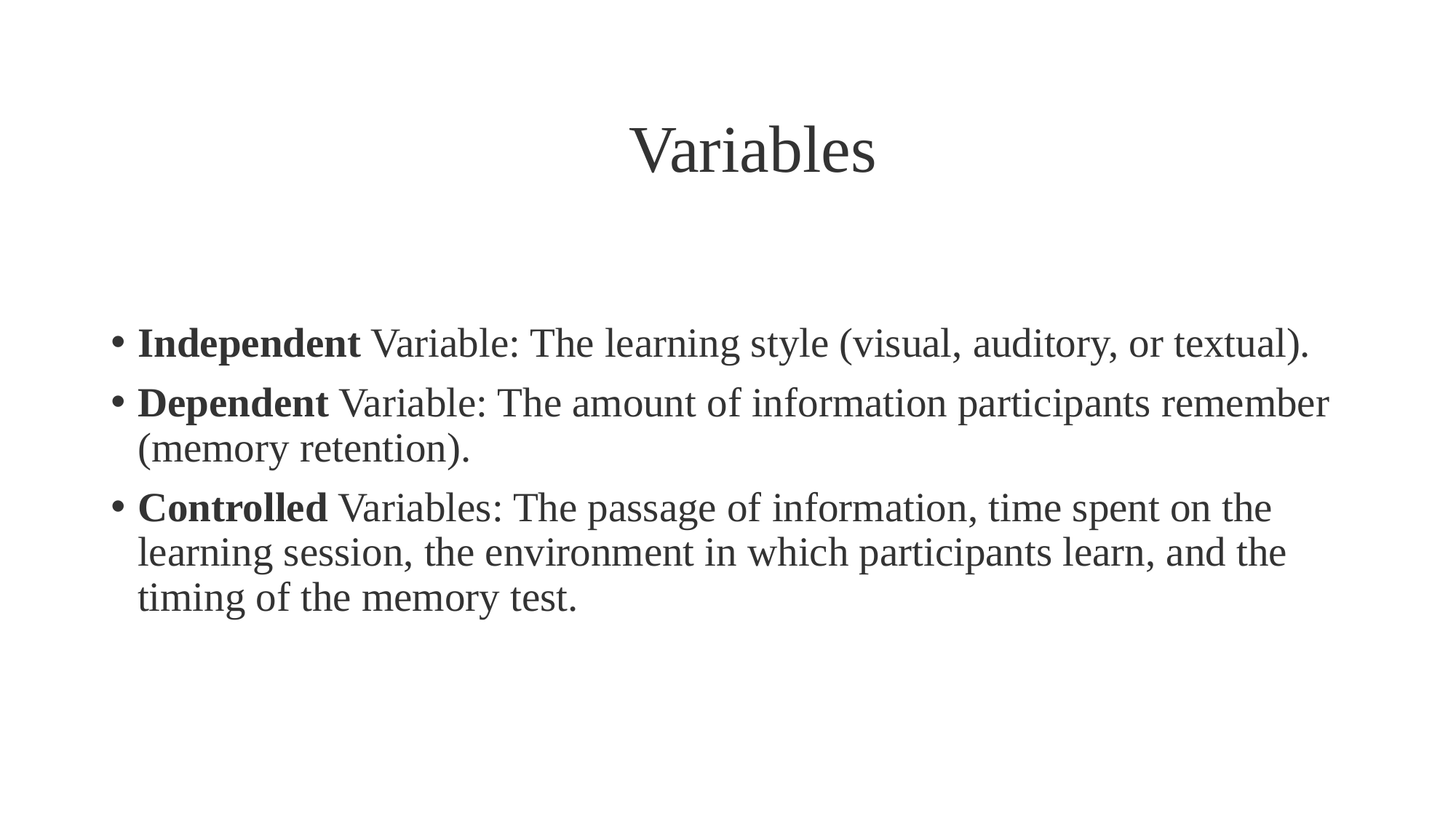

Variables
Independent Variable: The learning style (visual, auditory, or textual).
Dependent Variable: The amount of information participants remember (memory retention).
Controlled Variables: The passage of information, time spent on the learning session, the environment in which participants learn, and the timing of the memory test.